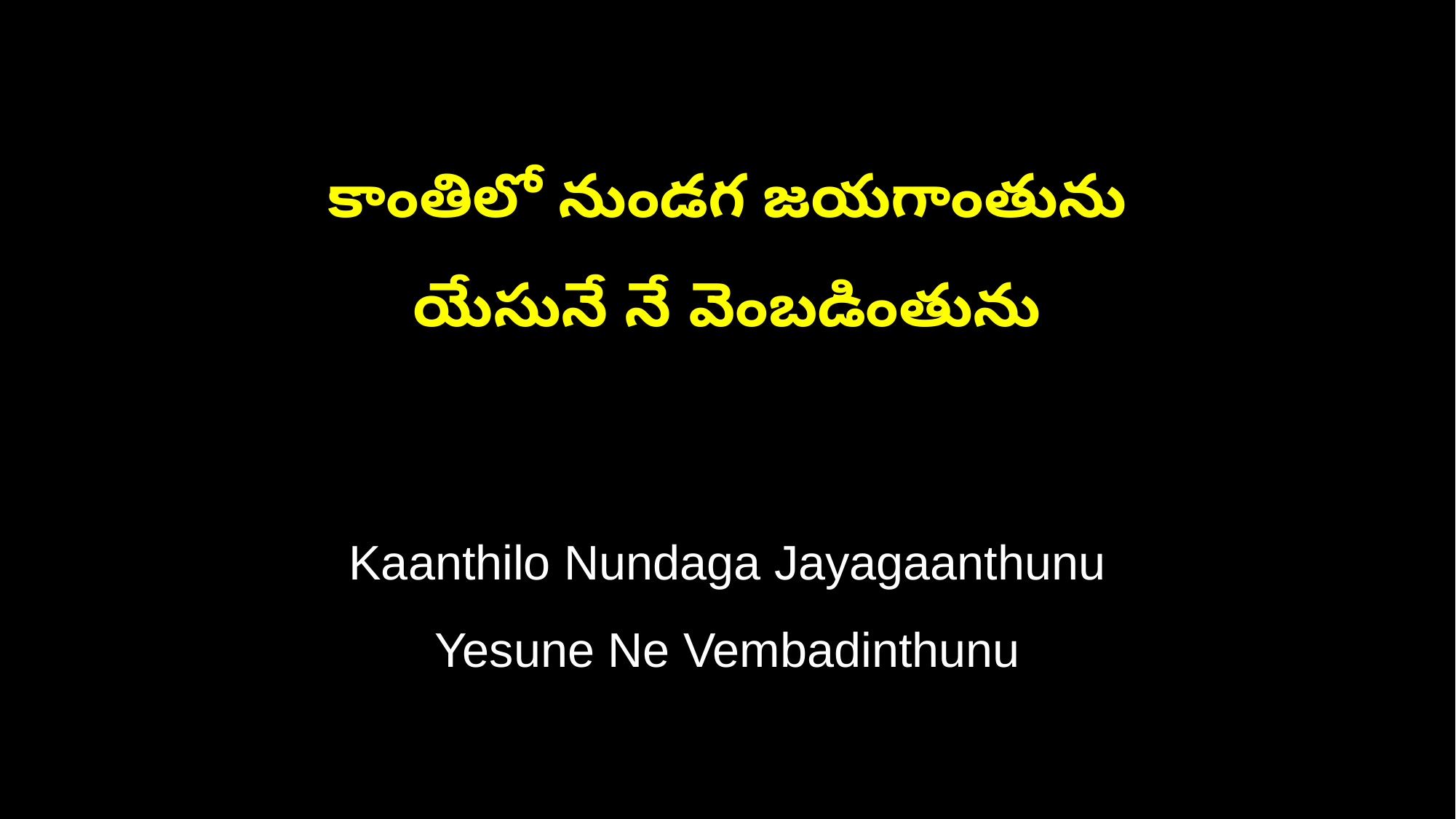

కాంతిలో నుండగ జయగాంతును
యేసునే నే వెంబడింతును
Kaanthilo Nundaga Jayagaanthunu
Yesune Ne Vembadinthunu